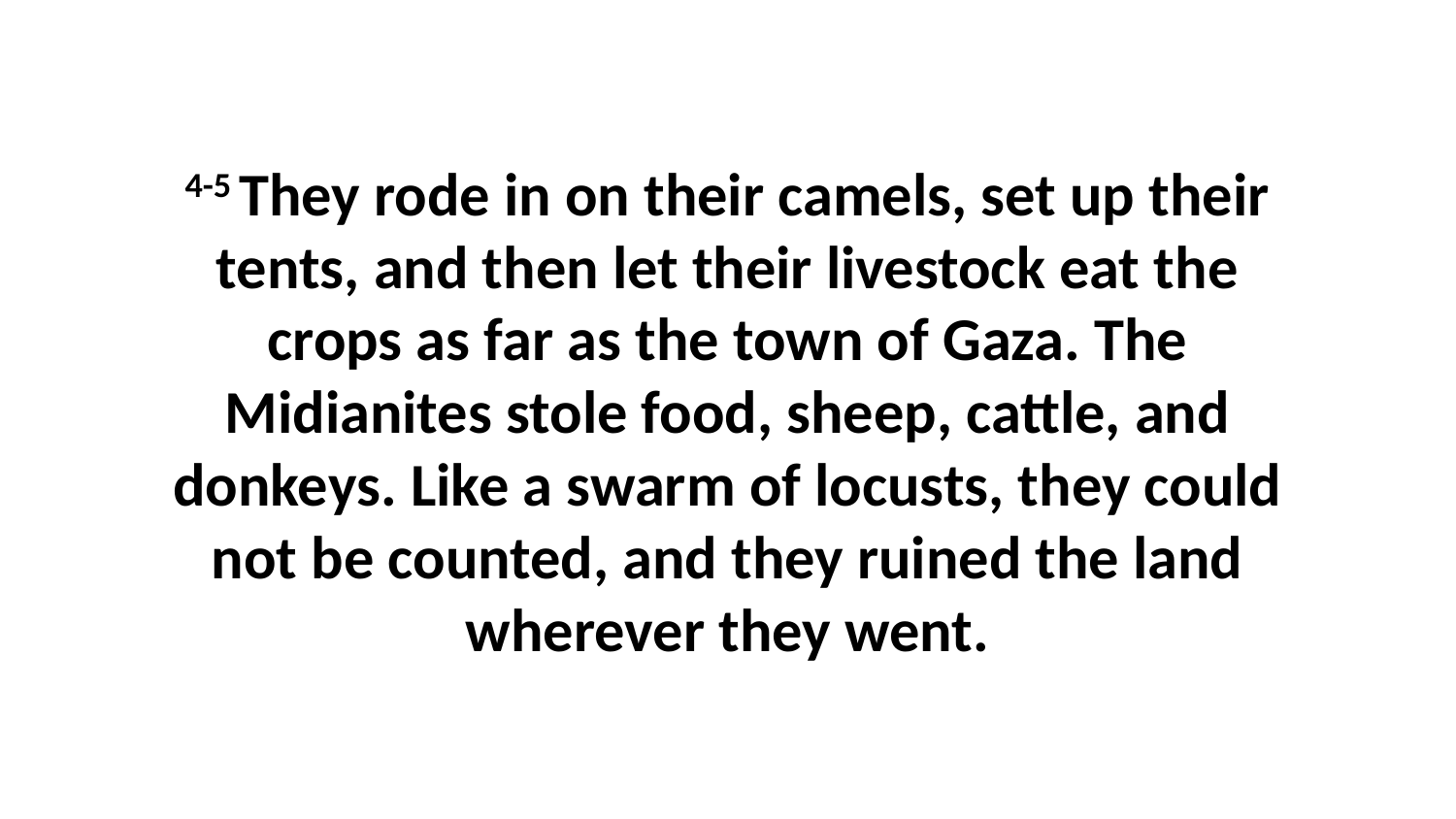

4-5 They rode in on their camels, set up their tents, and then let their livestock eat the crops as far as the town of Gaza. The Midianites stole food, sheep, cattle, and donkeys. Like a swarm of locusts, they could not be counted, and they ruined the land wherever they went.